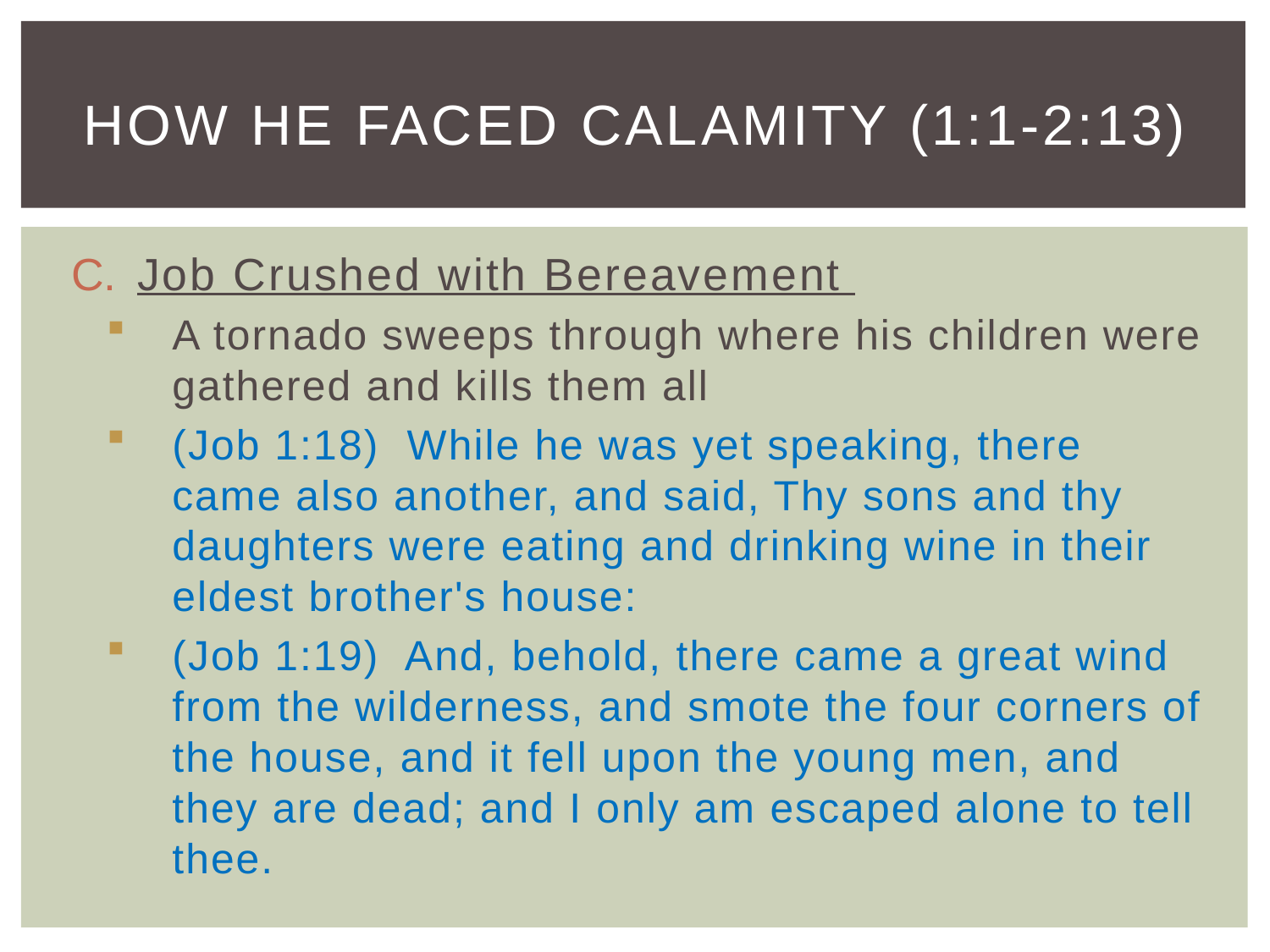

# How He Faced Calamity (1:1-2:13)
Job Crushed with Bereavement
A tornado sweeps through where his children were gathered and kills them all
(Job 1:18)  While he was yet speaking, there came also another, and said, Thy sons and thy daughters were eating and drinking wine in their eldest brother's house:
(Job 1:19)  And, behold, there came a great wind from the wilderness, and smote the four corners of the house, and it fell upon the young men, and they are dead; and I only am escaped alone to tell thee.